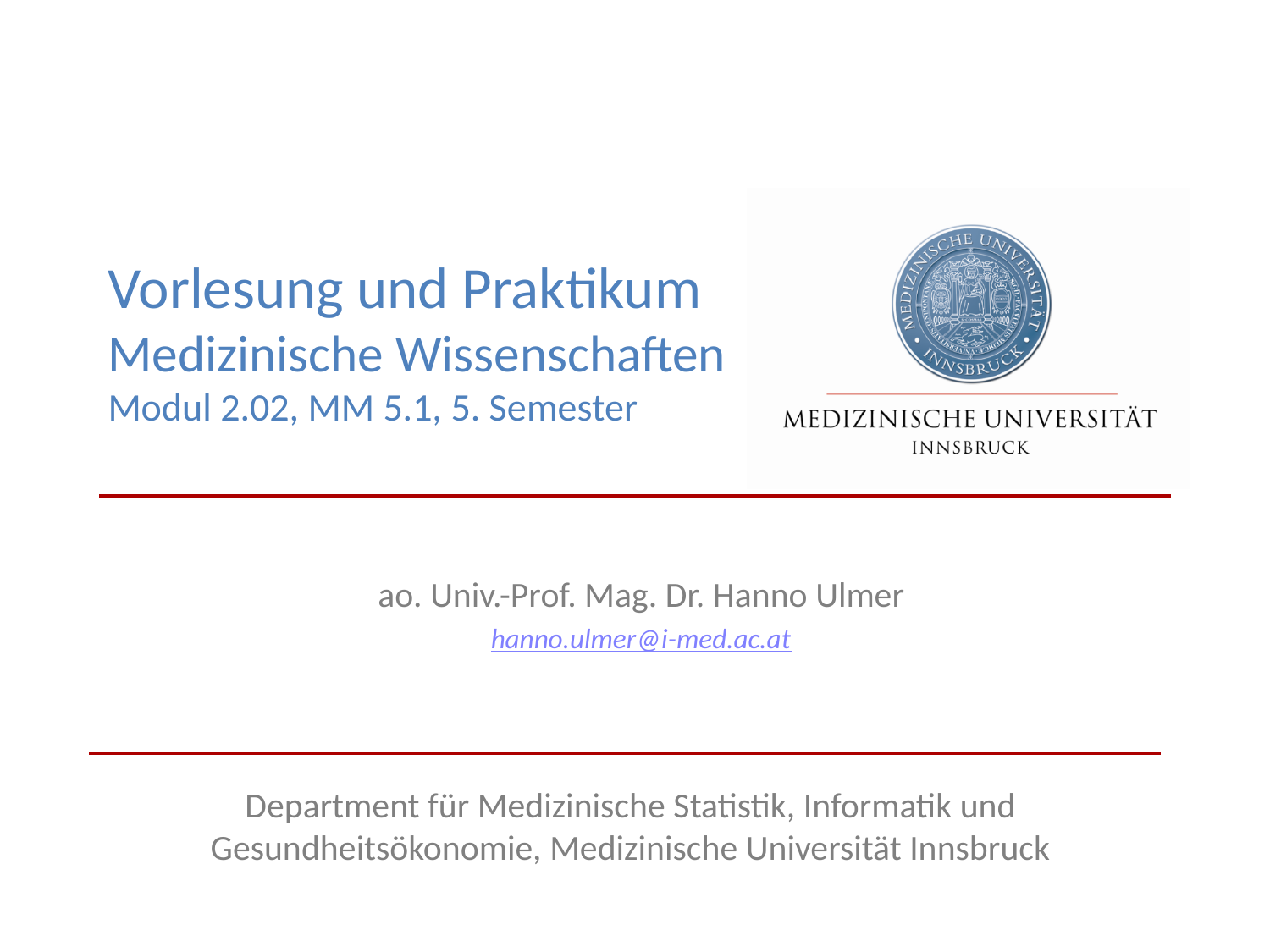

# Vorlesung und Praktikum Medizinische Wissenschaften Modul 2.02, MM 5.1, 5. Semester
ao. Univ.-Prof. Mag. Dr. Hanno Ulmer
hanno.ulmer@i-med.ac.at

Department für Medizinische Statistik, Informatik und Gesundheitsökonomie, Medizinische Universität Innsbruck